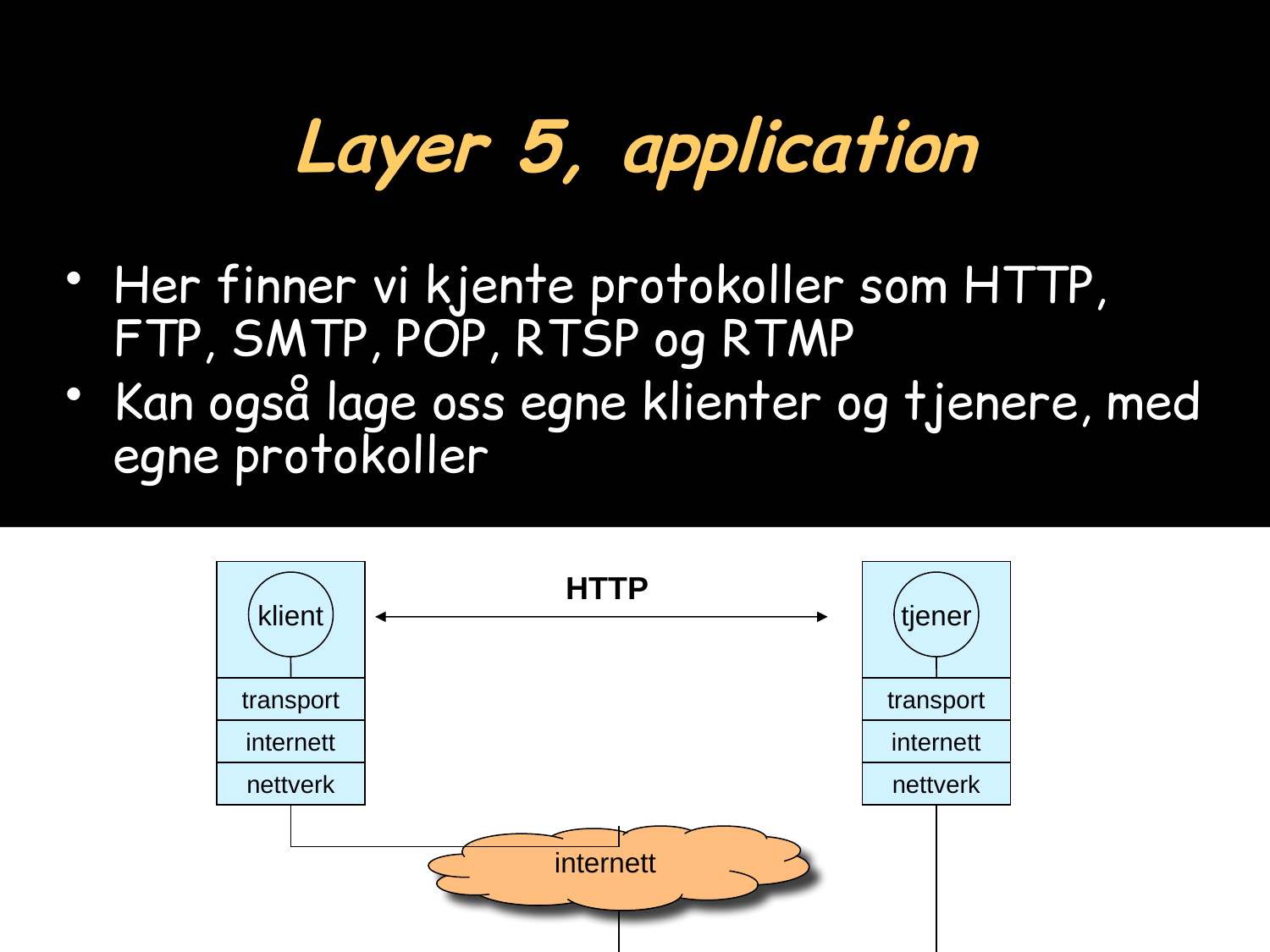

# Layer 5, application
Her finner vi kjente protokoller som HTTP, FTP, SMTP, POP, RTSP og RTMP
Kan også lage oss egne klienter og tjenere, med egne protokoller

klient

transport
internett
nettverk

tjener

transport
internett
nettverk
internett
HTTP

20